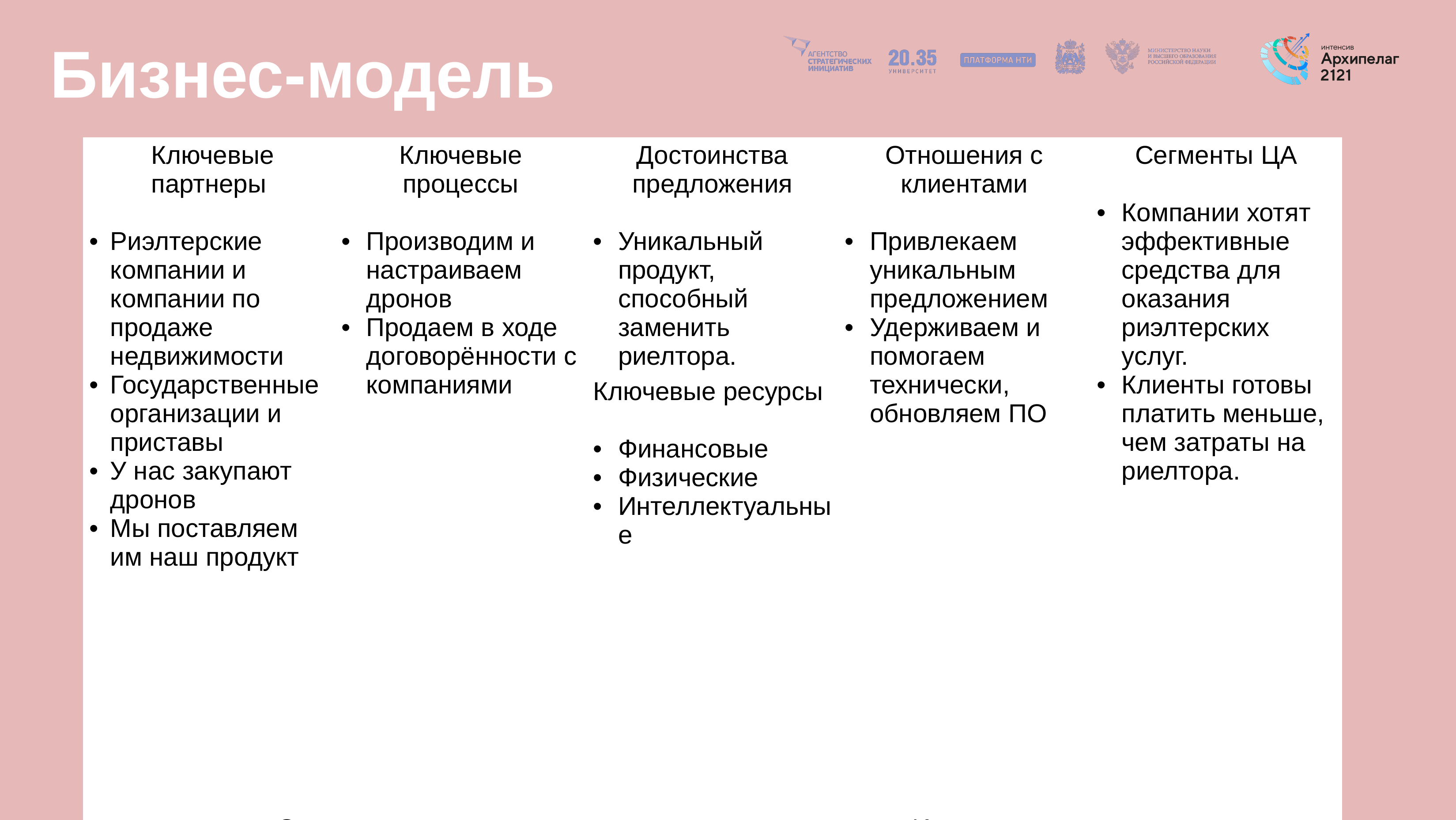

# Бизнес-модель
| Ключевые партнеры Риэлтерские компании и компании по продаже недвижимости Государственные организации и приставы У нас закупают дронов Мы поставляем им наш продукт | Ключевые процессы Производим и настраиваем дронов Продаем в ходе договорённости с компаниями | Достоинства предложения Уникальный продукт, способный заменить риелтора. |  | Отношения с клиентами Привлекаем уникальным предложением Удерживаем и помогаем технически, обновляем ПО | Сегменты ЦА Компании хотят эффективные средства для оказания риэлтерских услуг. Клиенты готовы платить меньше, чем затраты на риелтора. |
| --- | --- | --- | --- | --- | --- |
|  |  | Ключевые ресурсы Финансовые Физические Интеллектуальные |  |  |  |
| Структура издержек Составляем список издержек и затрат, необходимых для производства продукта |  |  | Источники доходов От продажи От покупки новых ревизий с обновленным ПО От технического обслуживания |  |  |